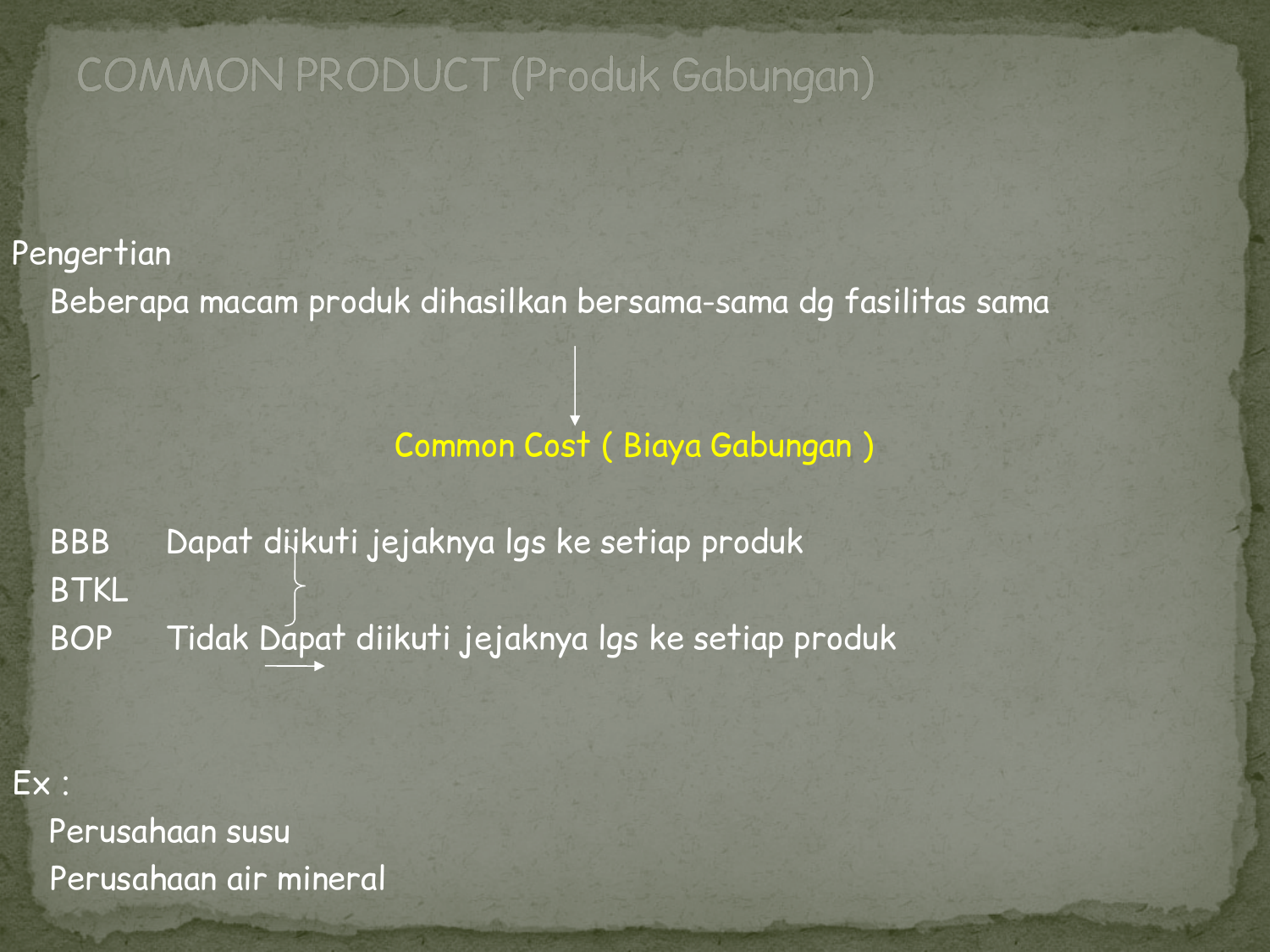

# COMMON PRODUCT (Produk Gabungan)
Pengertian
	Beberapa macam produk dihasilkan bersama-sama dg fasilitas sama

Common Cost ( Biaya Gabungan )

		BBB		Dapat diikuti jejaknya lgs ke setiap produk
		BTKL
		BOP		Tidak Dapat diikuti jejaknya lgs ke setiap produk

Ex :
	Perusahaan susu
    Perusahaan air mineral